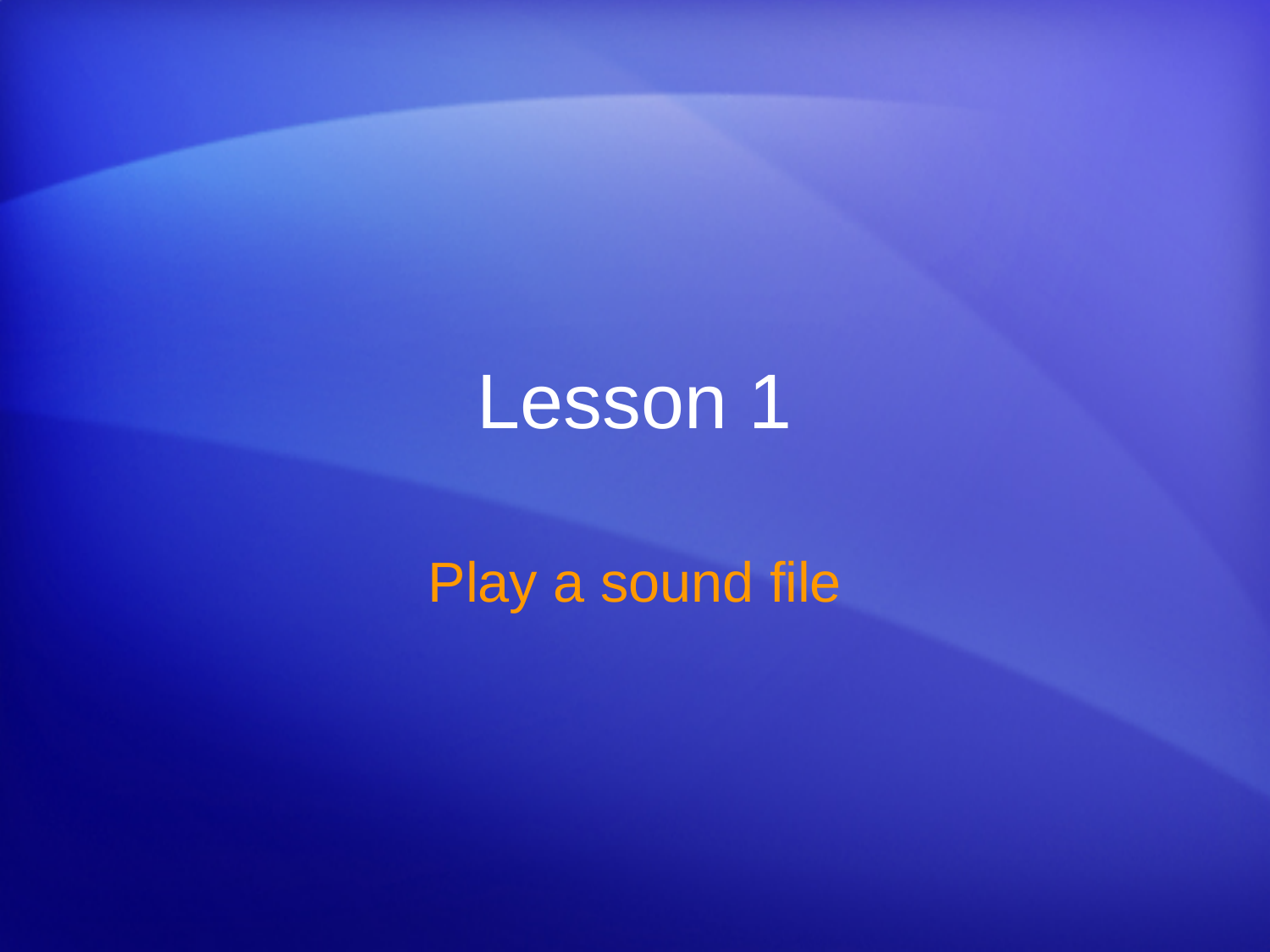

# Lesson 1
Play a sound file